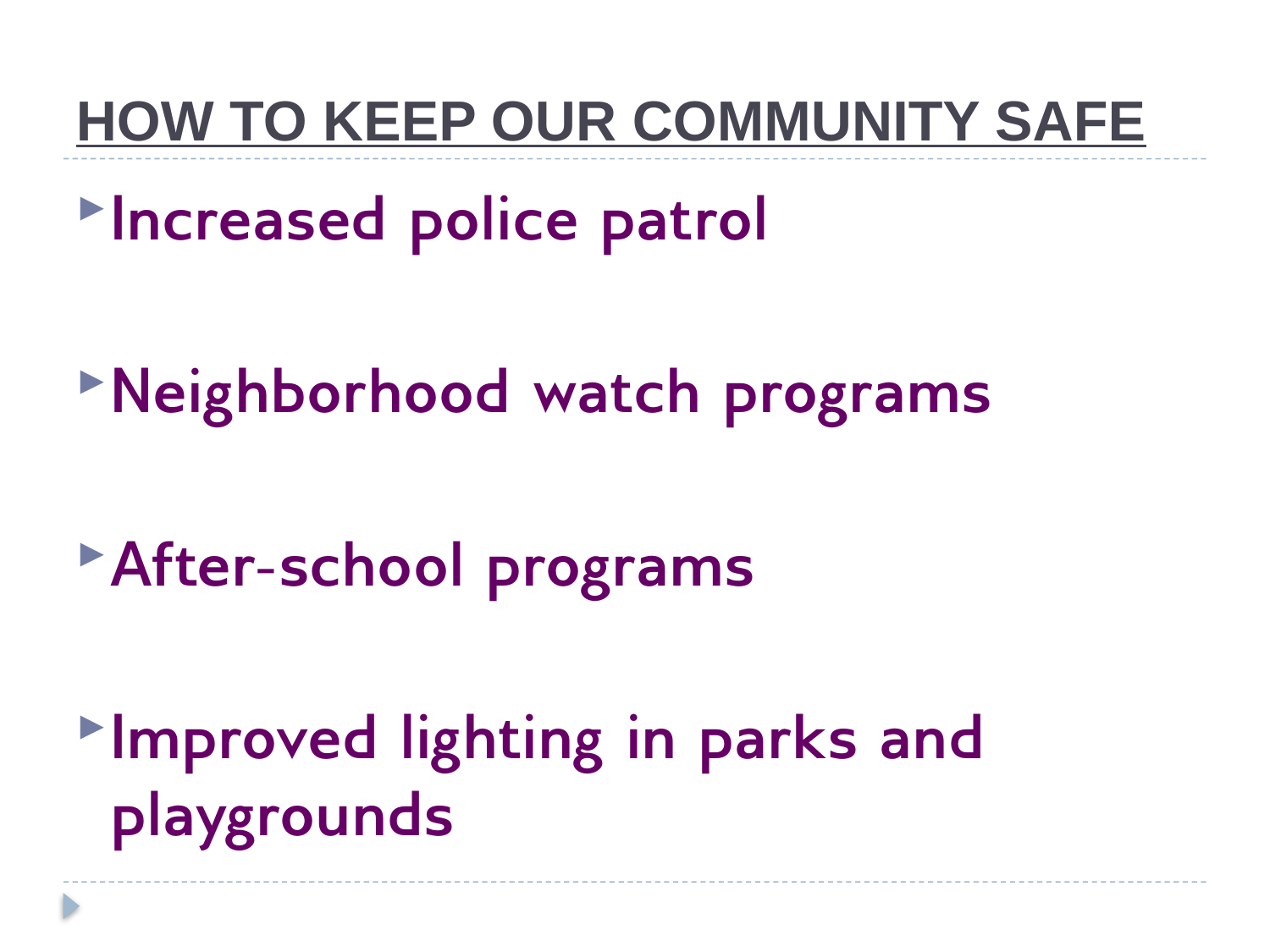

# HOW TO KEEP OUR COMMUNITY SAFE
Increased police patrol

Neighborhood watch programs

After-school programs

Improved lighting in parks and playgrounds